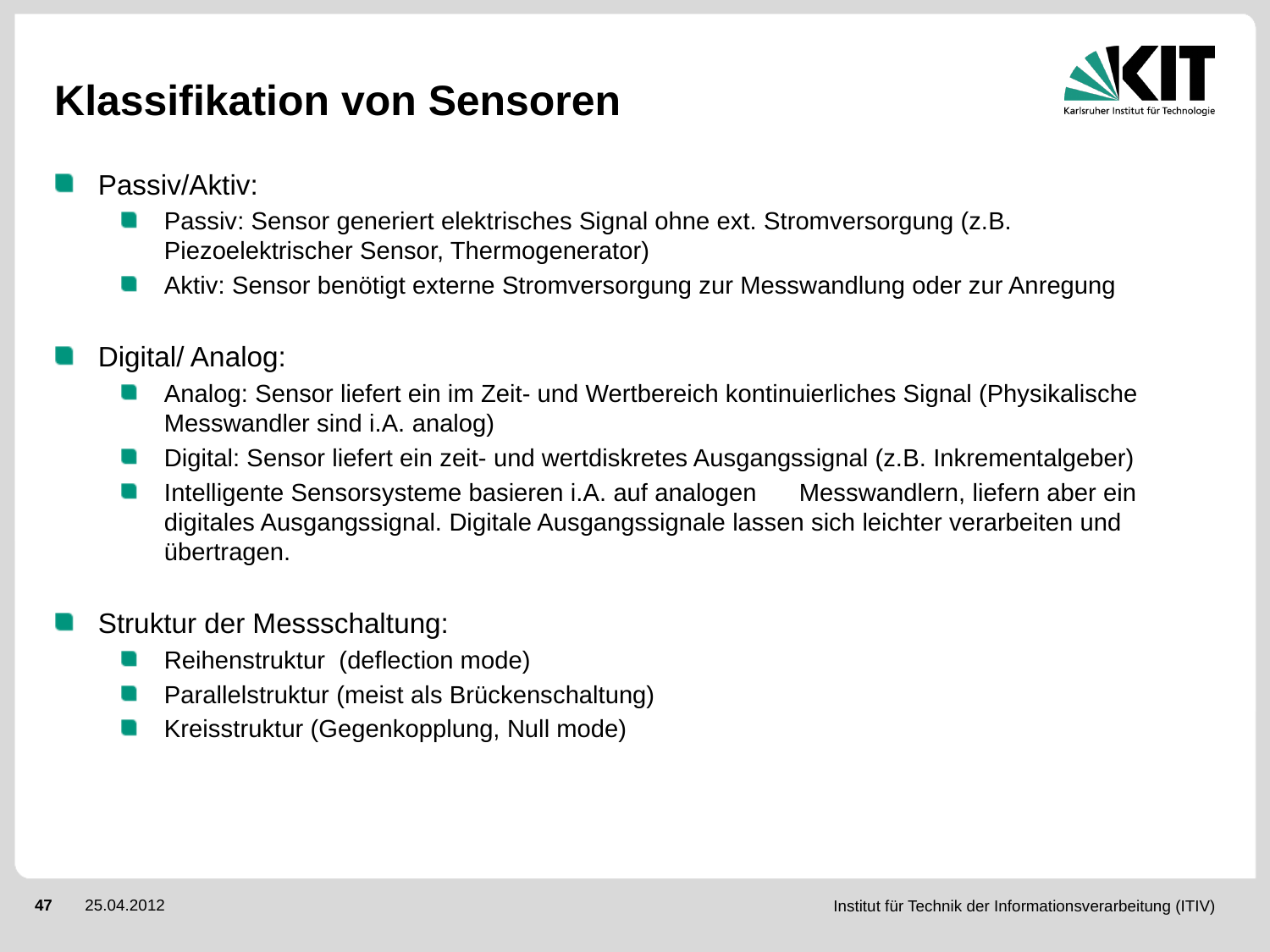

# Klassifikation von Sensoren
Passiv/Aktiv:
Passiv: Sensor generiert elektrisches Signal ohne ext. Stromversorgung (z.B.  Piezoelektrischer Sensor, Thermogenerator)
Aktiv: Sensor benötigt externe Stromversorgung zur Messwandlung oder zur Anregung

Digital/ Analog:
Analog: Sensor liefert ein im Zeit- und Wertbereich kontinuierliches Signal (Physikalische Messwandler sind i.A. analog)
Digital: Sensor liefert ein zeit- und wertdiskretes Ausgangssignal (z.B. Inkrementalgeber)
Intelligente Sensorsysteme basieren i.A. auf analogen 	Messwandlern, liefern aber ein digitales Ausgangssignal. Digitale Ausgangssignale lassen sich leichter verarbeiten und übertragen.

Struktur der Messschaltung:
Reihenstruktur  (deflection mode)
Parallelstruktur (meist als Brückenschaltung)
Kreisstruktur (Gegenkopplung, Null mode)